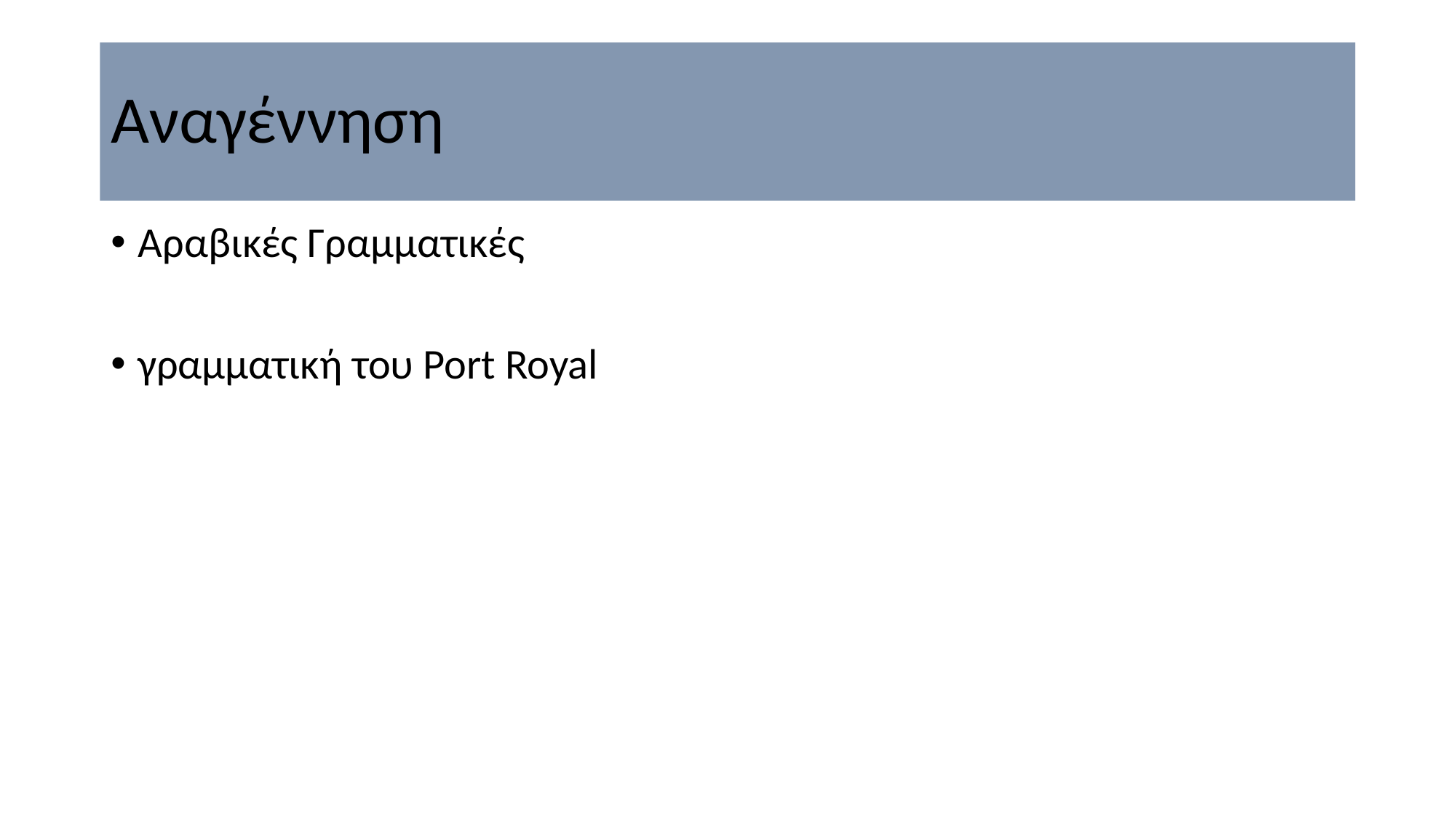

# Αναγέννηση
Αραβικές Γραμματικές

γραμματική του Port Royal